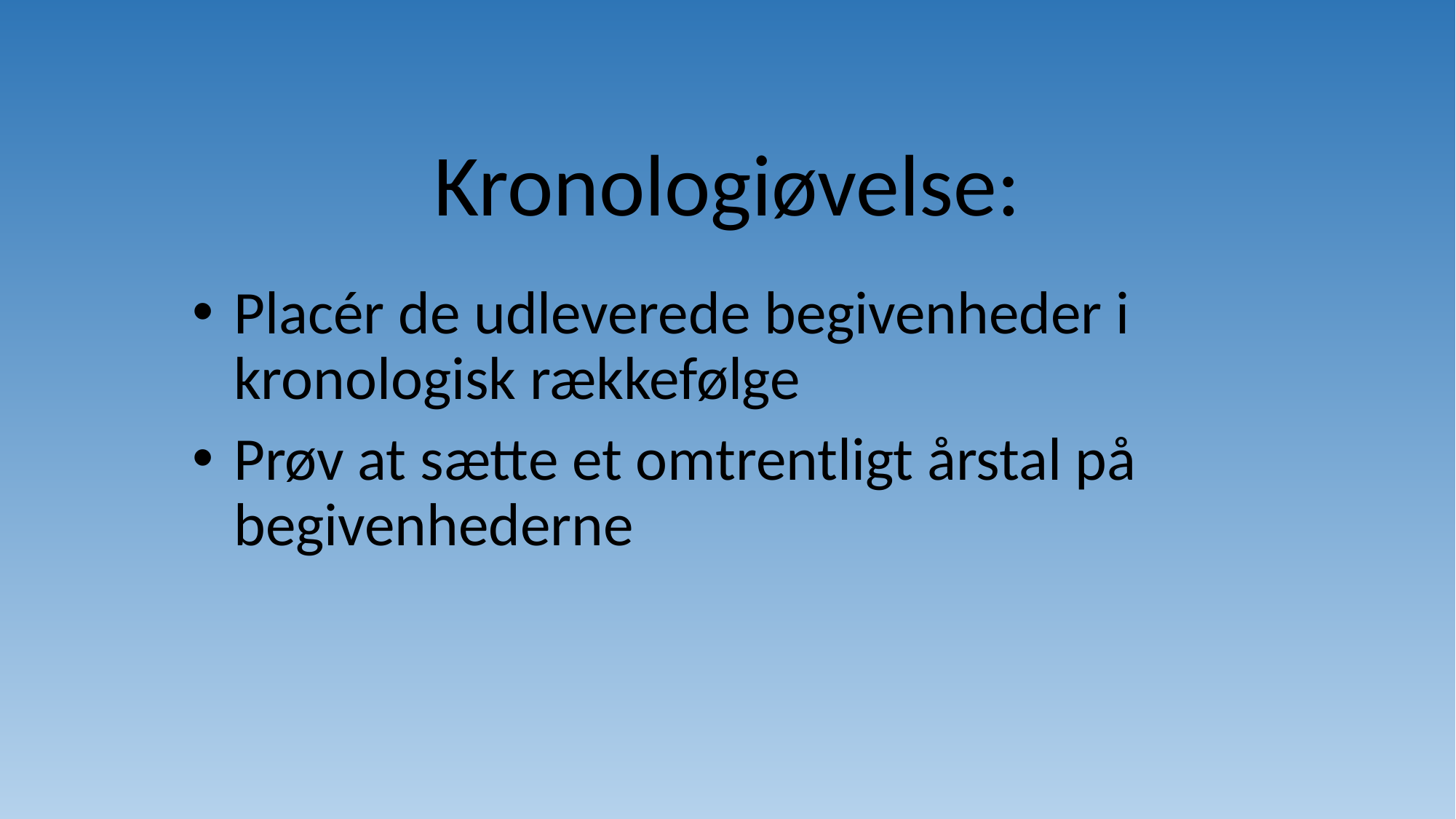

# Kronologiøvelse:
Placér de udleverede begivenheder i kronologisk rækkefølge
Prøv at sætte et omtrentligt årstal på begivenhederne